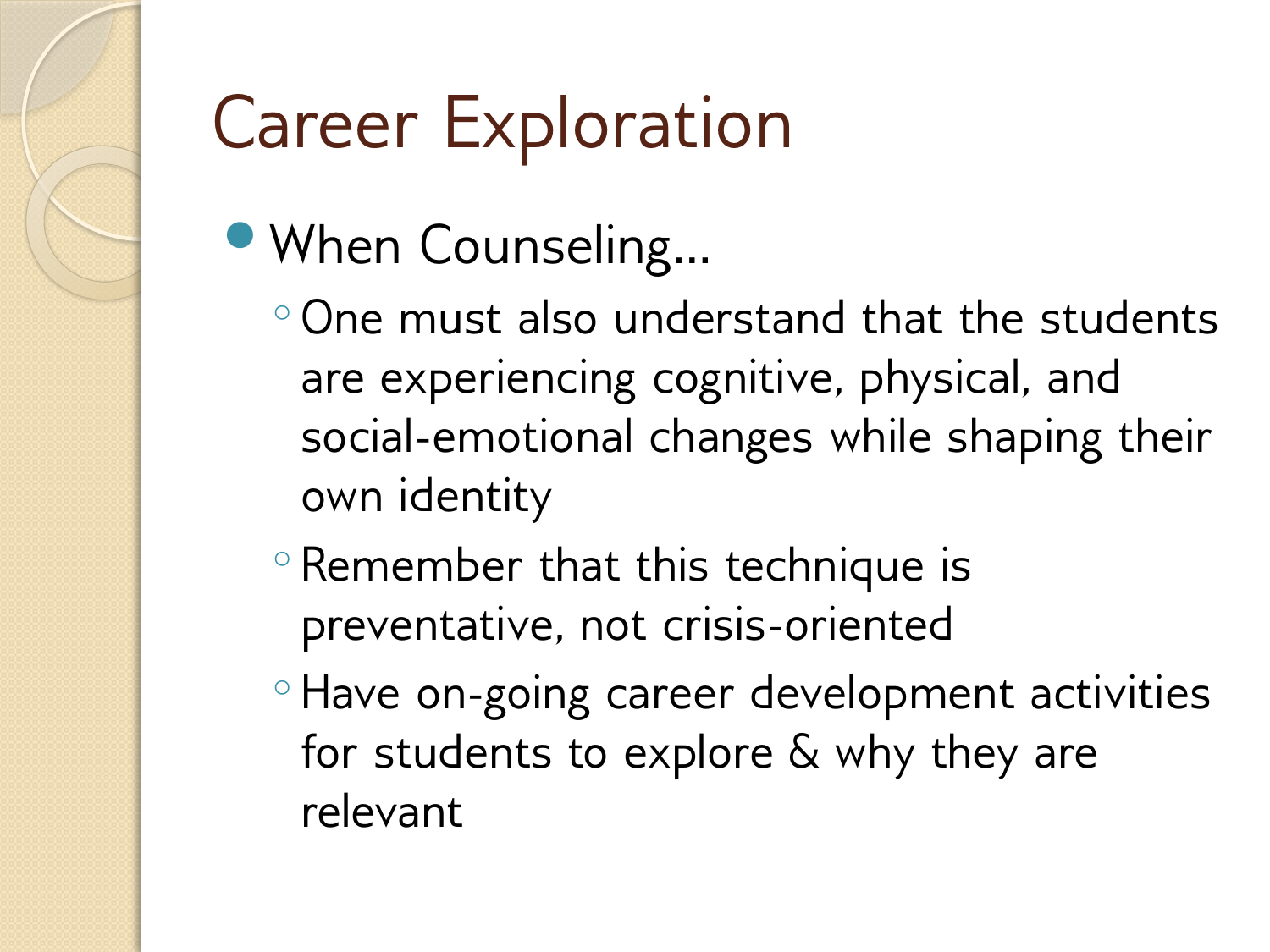

# Career Exploration
When Counseling…
One must also understand that the students are experiencing cognitive, physical, and social-emotional changes while shaping their own identity
Remember that this technique is preventative, not crisis-oriented
Have on-going career development activities for students to explore & why they are relevant